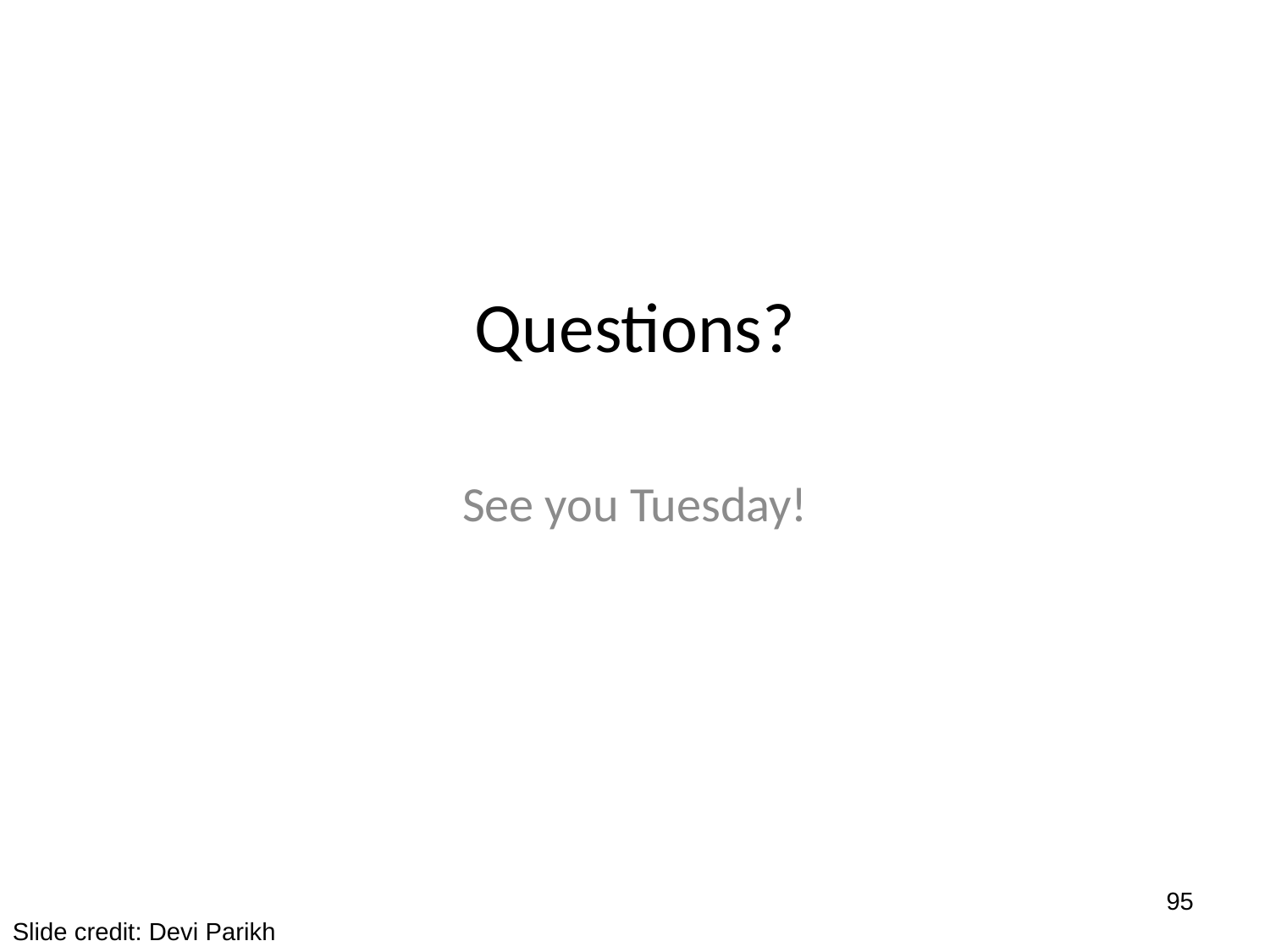

# Questions?
See you Tuesday!
95
Slide credit: Devi Parikh